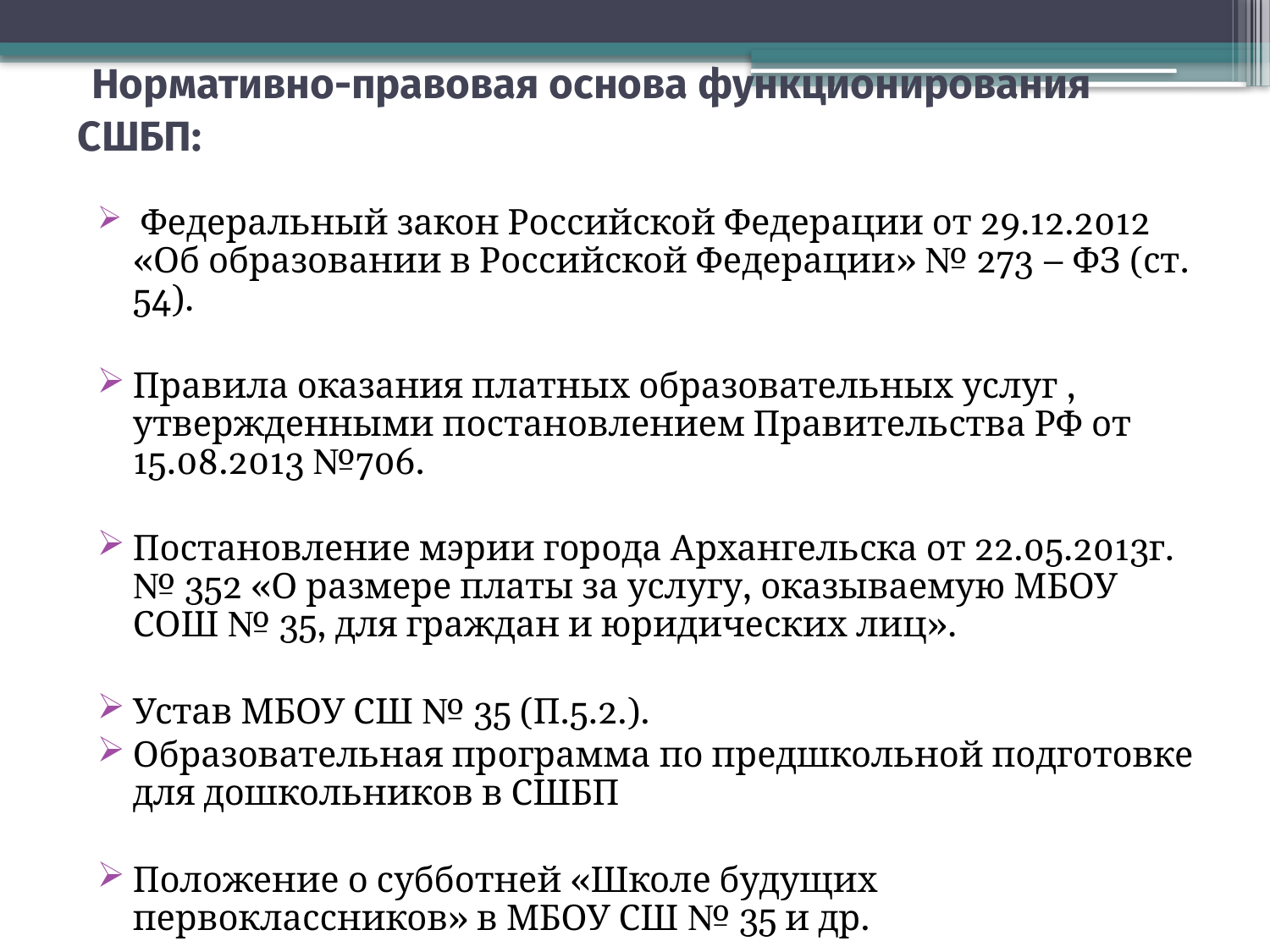

# Нормативно-правовая основа функционирования СШБП:
 Федеральный закон Российской Федерации от 29.12.2012 «Об образовании в Российской Федерации» № 273 – ФЗ (ст. 54).

Правила оказания платных образовательных услуг , утвержденными постановлением Правительства РФ от 15.08.2013 №706.

Постановление мэрии города Архангельска от 22.05.2013г. № 352 «О размере платы за услугу, оказываемую МБОУ СОШ № 35, для граждан и юридических лиц».

Устав МБОУ СШ № 35 (П.5.2.).
Образовательная программа по предшкольной подготовке для дошкольников в СШБП

Положение о субботней «Школе будущих первоклассников» в МБОУ СШ № 35 и др.